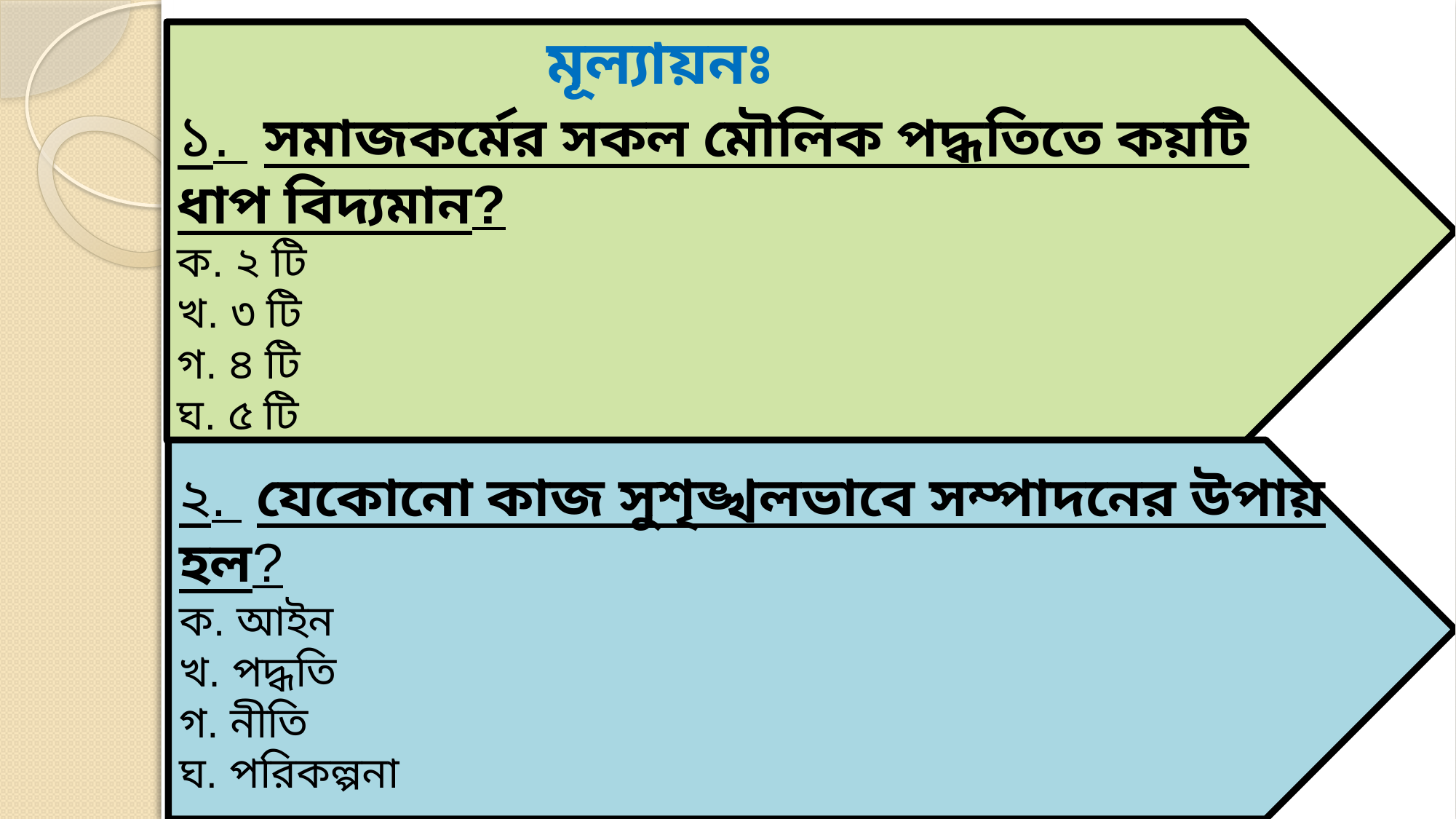

মূল্যায়নঃ
১.  সমাজকর্মের সকল মৌলিক পদ্ধতিতে কয়টি ধাপ বিদ্যমান?
ক. ২ টি
খ. ৩ টি
গ. ৪ টি
ঘ. ৫ টি
#
২.  যেকোনো কাজ সুশৃঙ্খলভাবে সম্পাদনের উপায় হল?
ক. আইন
খ. পদ্ধতি
গ. নীতি
ঘ. পরিকল্পনা